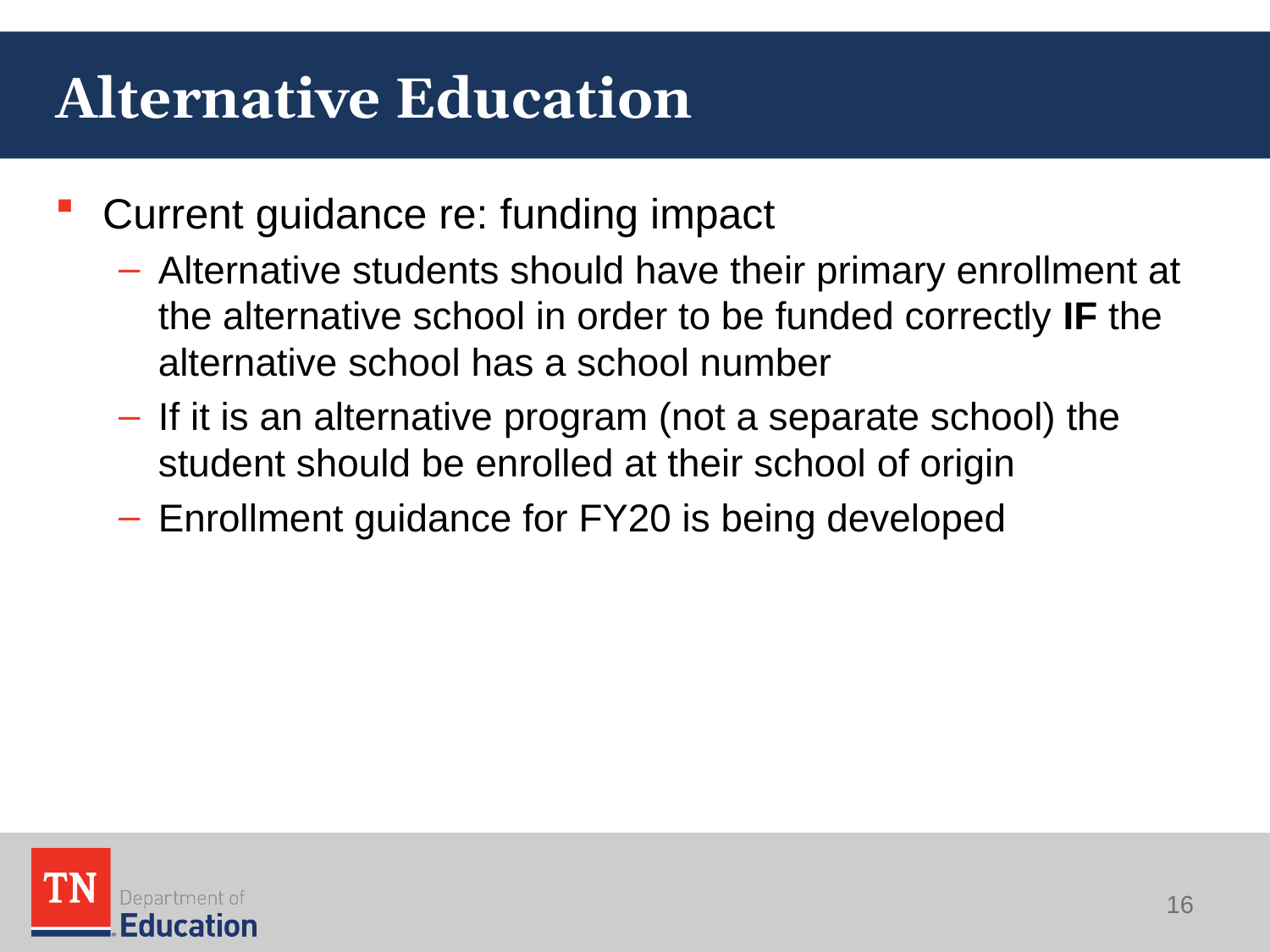

# Alternative Education
Current guidance re: funding impact
Alternative students should have their primary enrollment at the alternative school in order to be funded correctly IF the alternative school has a school number
If it is an alternative program (not a separate school) the student should be enrolled at their school of origin
Enrollment guidance for FY20 is being developed

16